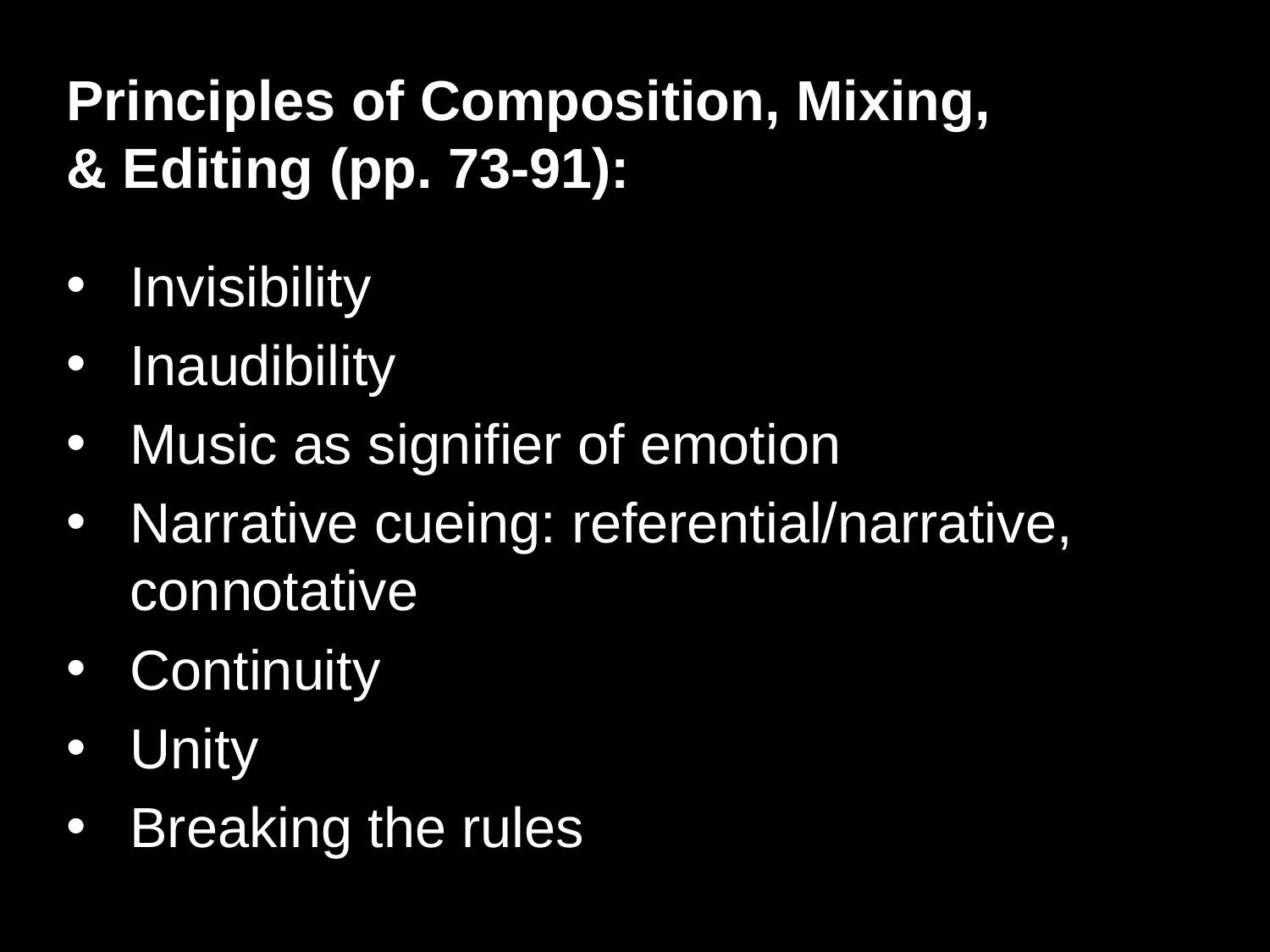

Principles of Composition, Mixing,
& Editing (pp. 73-91):
Invisibility
Inaudibility
Music as signifier of emotion
Narrative cueing: referential/narrative, connotative
Continuity
Unity
Breaking the rules